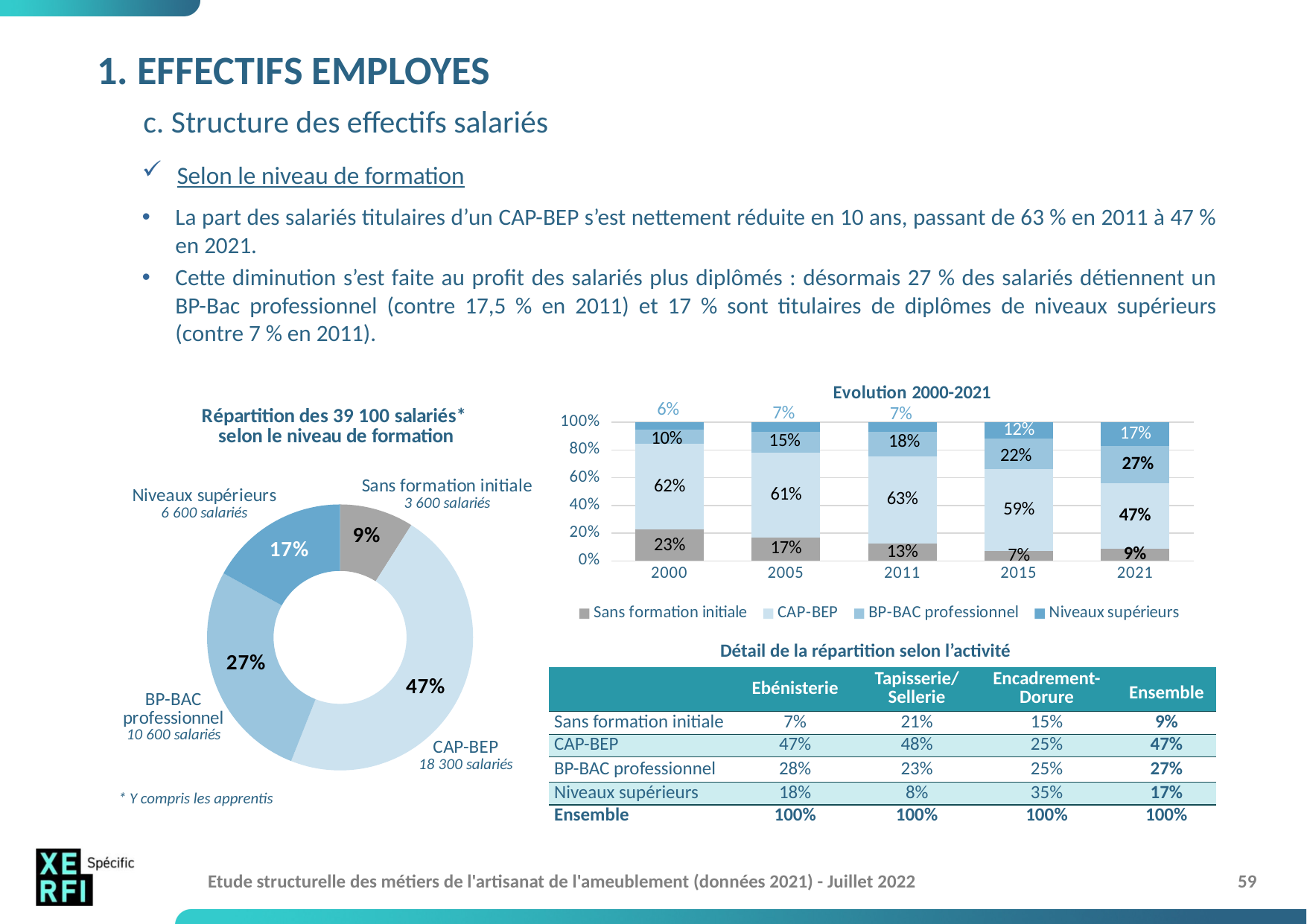

# 1. EFFECTIFS EMPLOYES c. Structure des effectifs salariés
Selon le niveau de formation

La part des salariés titulaires d’un CAP-BEP s’est nettement réduite en 10 ans, passant de 63 % en 2011 à 47 % en 2021.
Cette diminution s’est faite au profit des salariés plus diplômés : désormais 27 % des salariés détiennent un BP-Bac professionnel (contre 17,5 % en 2011) et 17 % sont titulaires de diplômes de niveaux supérieurs (contre 7 % en 2011).

### Chart: Evolution 2000-2021

| Category | Sans formation initiale | CAP-BEP | BP-BAC professionnel | Niveaux supérieurs |
|---|---|---|---|---|
| 2000 | 0.225 | 0.62 | 0.1 | 0.055 |
| 2005 | 0.17 | 0.61 | 0.15 | 0.07 |
| 2011 | 0.125 | 0.63 | 0.175 | 0.07 |
| 2015 | 0.07 | 0.59 | 0.22 | 0.12 |
| 2021 | 0.09 | 0.47 | 0.27 | 0.17 |

### Chart: Répartition des 39 100 salariés*
selon le niveau de formation

| Category | Répartition des salariés selon le niveau de formation |
|---|---|
| Sans formation initiale | 0.09 |
| CAP-BEP | 0.47 |
| BP-BAC professionnel | 0.27 |
| Niveaux supérieurs | 0.17 |
Détail de la répartition selon l’activité
|  | Ebénisterie | Tapisserie/ Sellerie | Encadrement- Dorure | Ensemble |
| --- | --- | --- | --- | --- |
| Sans formation initiale | 7% | 21% | 15% | 9% |
| CAP-BEP | 47% | 48% | 25% | 47% |
| BP-BAC professionnel | 28% | 23% | 25% | 27% |
| Niveaux supérieurs | 18% | 8% | 35% | 17% |
| Ensemble | 100% | 100% | 100% | 100% |
* Y compris les apprentis
Etude structurelle des métiers de l'artisanat de l'ameublement (données 2021) - Juillet 2022
59